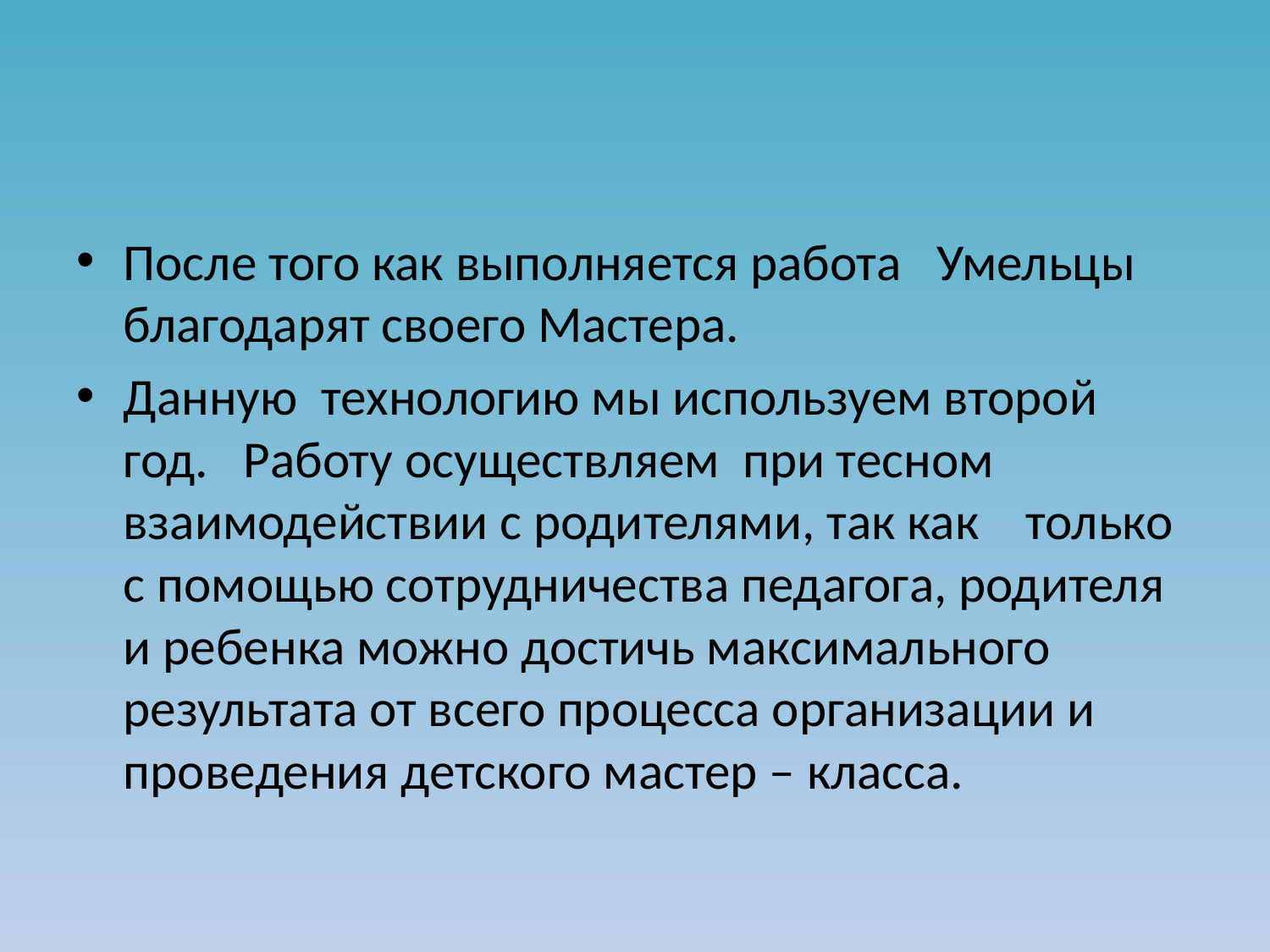

После того как выполняется работа   Умельцы благодарят своего Мастера.
Данную  технологию мы используем второй год.   Работу осуществляем  при тесном   взаимодействии с родителями, так как    только с помощью сотрудничества педагога, родителя и ребенка можно достичь максимального результата от всего процесса организации и проведения детского мастер – класса.